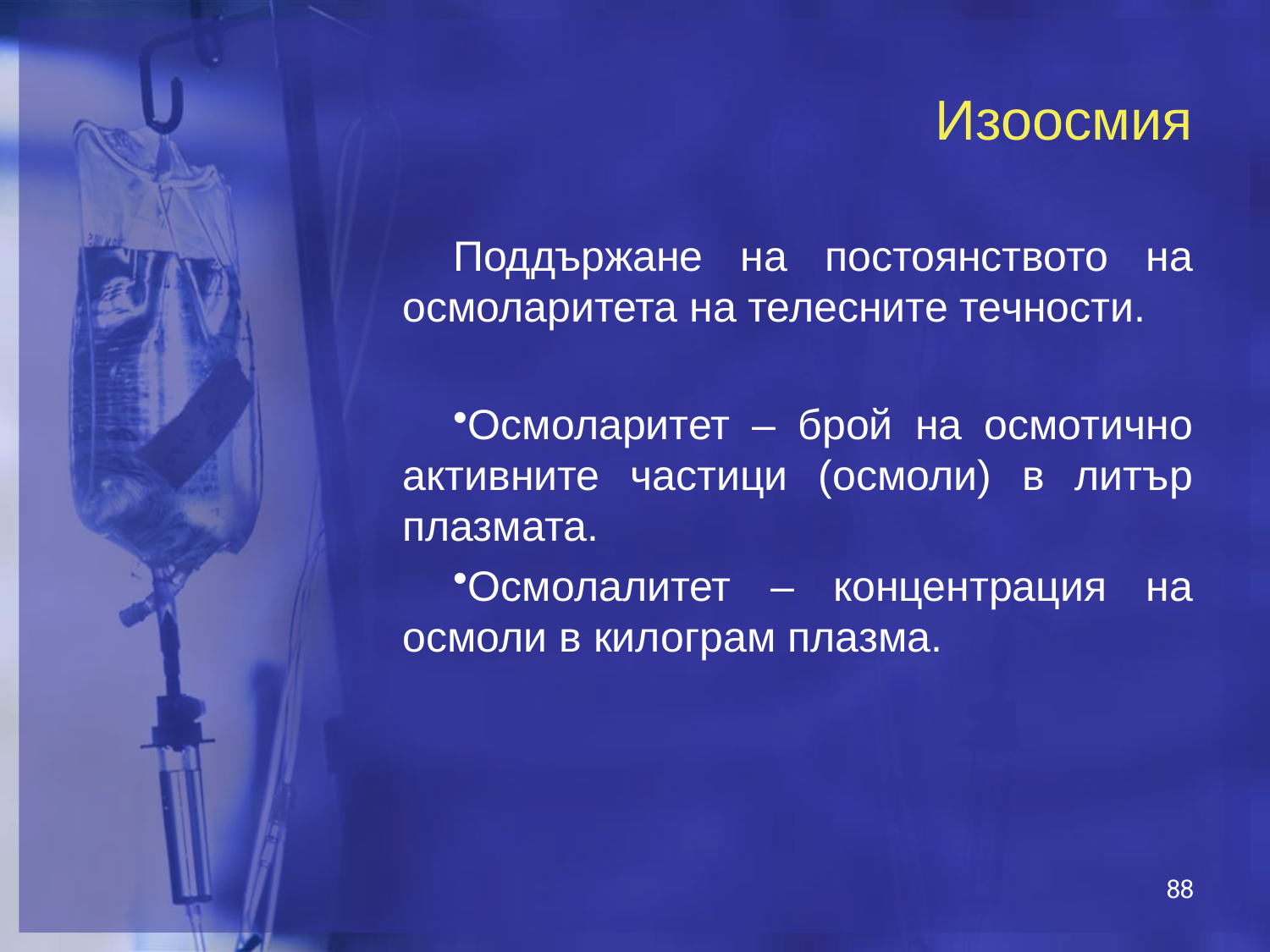

# Изоосмия
Поддържане на постоянството на осмоларитета на телесните течности.

Осмоларитет – брой на осмотично активните частици (осмоли) в литър плазмата.
Осмолалитет – концентрация на осмоли в килограм плазма.
88